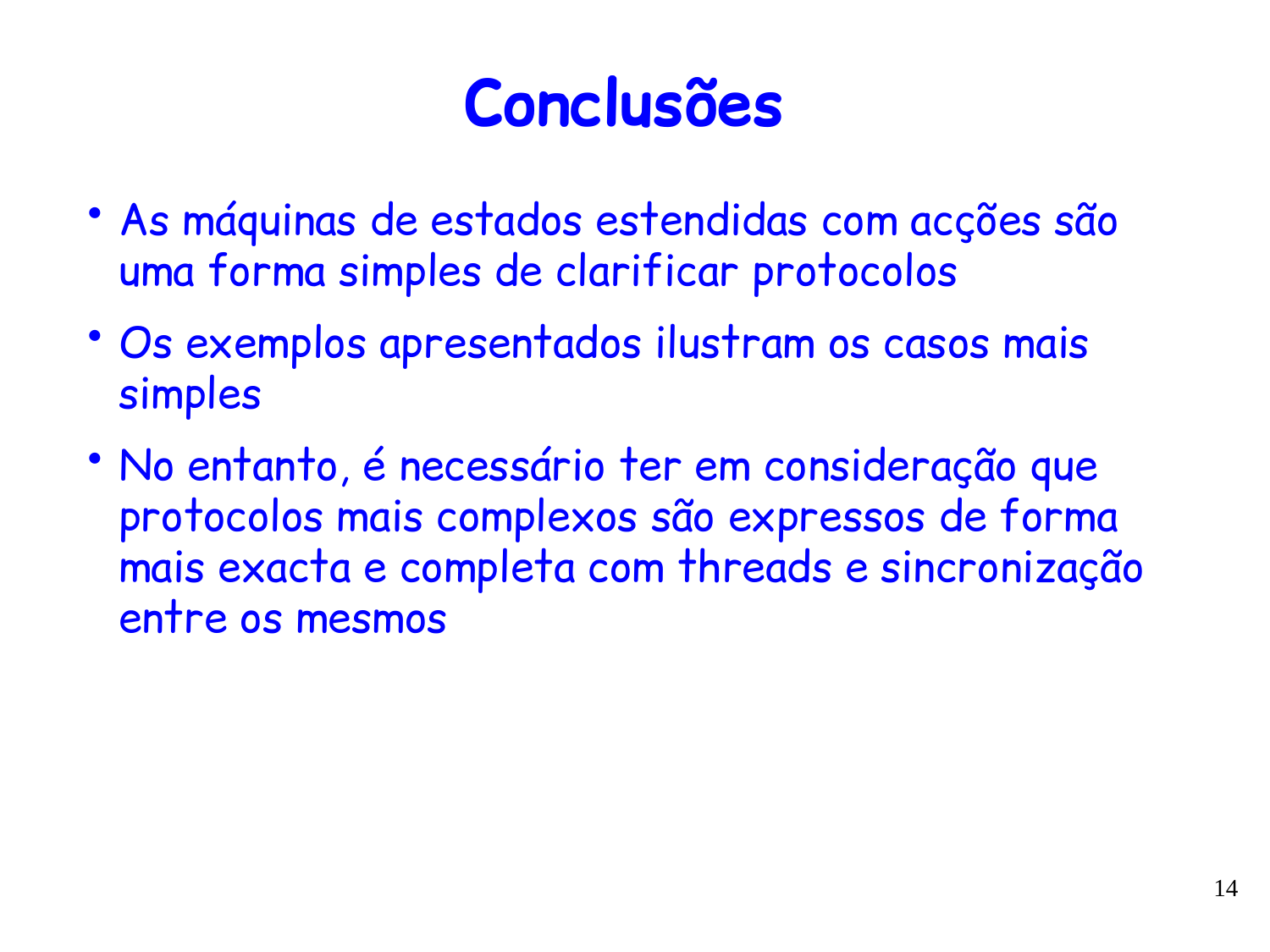

# Conclusões
As máquinas de estados estendidas com acções são uma forma simples de clarificar protocolos
Os exemplos apresentados ilustram os casos mais simples
No entanto, é necessário ter em consideração que protocolos mais complexos são expressos de forma mais exacta e completa com threads e sincronização entre os mesmos
14